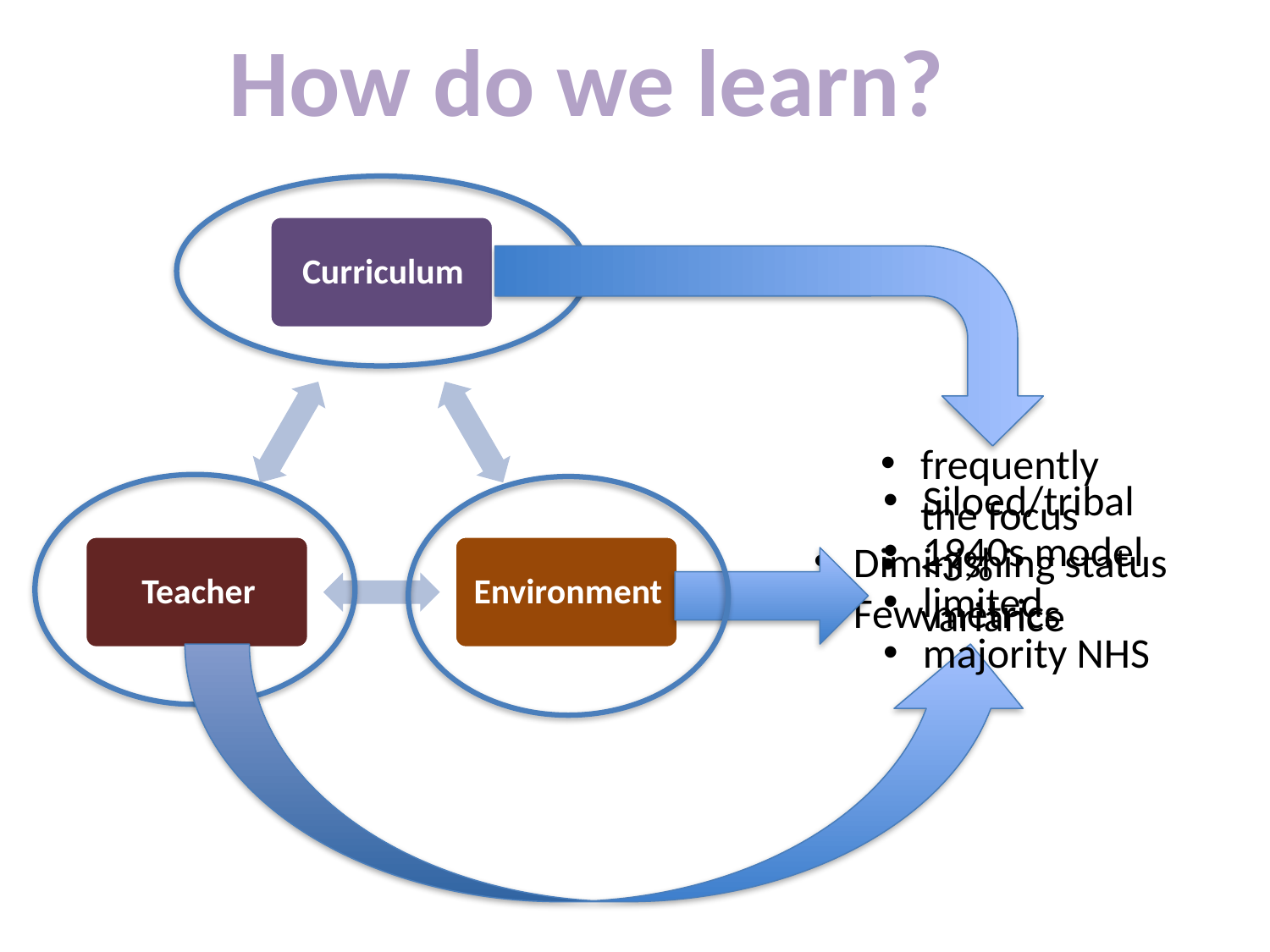

How do we learn?

frequently the focus
<3% variance

Curriculum

Environment

Teacher

Siloed/tribal
1940s model
limited
majority NHS

Diminishing status
Few metrics